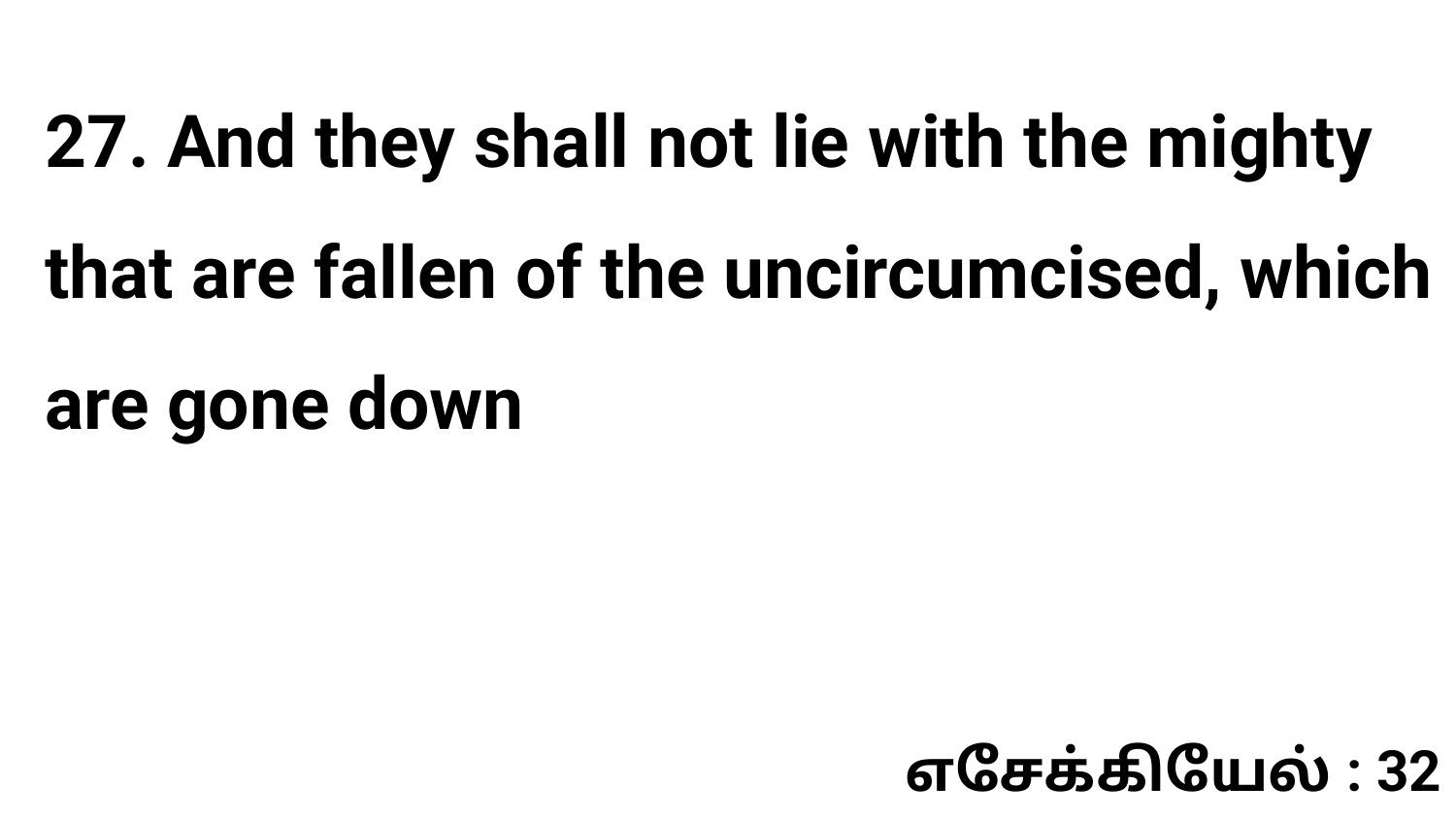

27. And they shall not lie with the mighty that are fallen of the uncircumcised, which are gone down
எசேக்கியேல் : 32